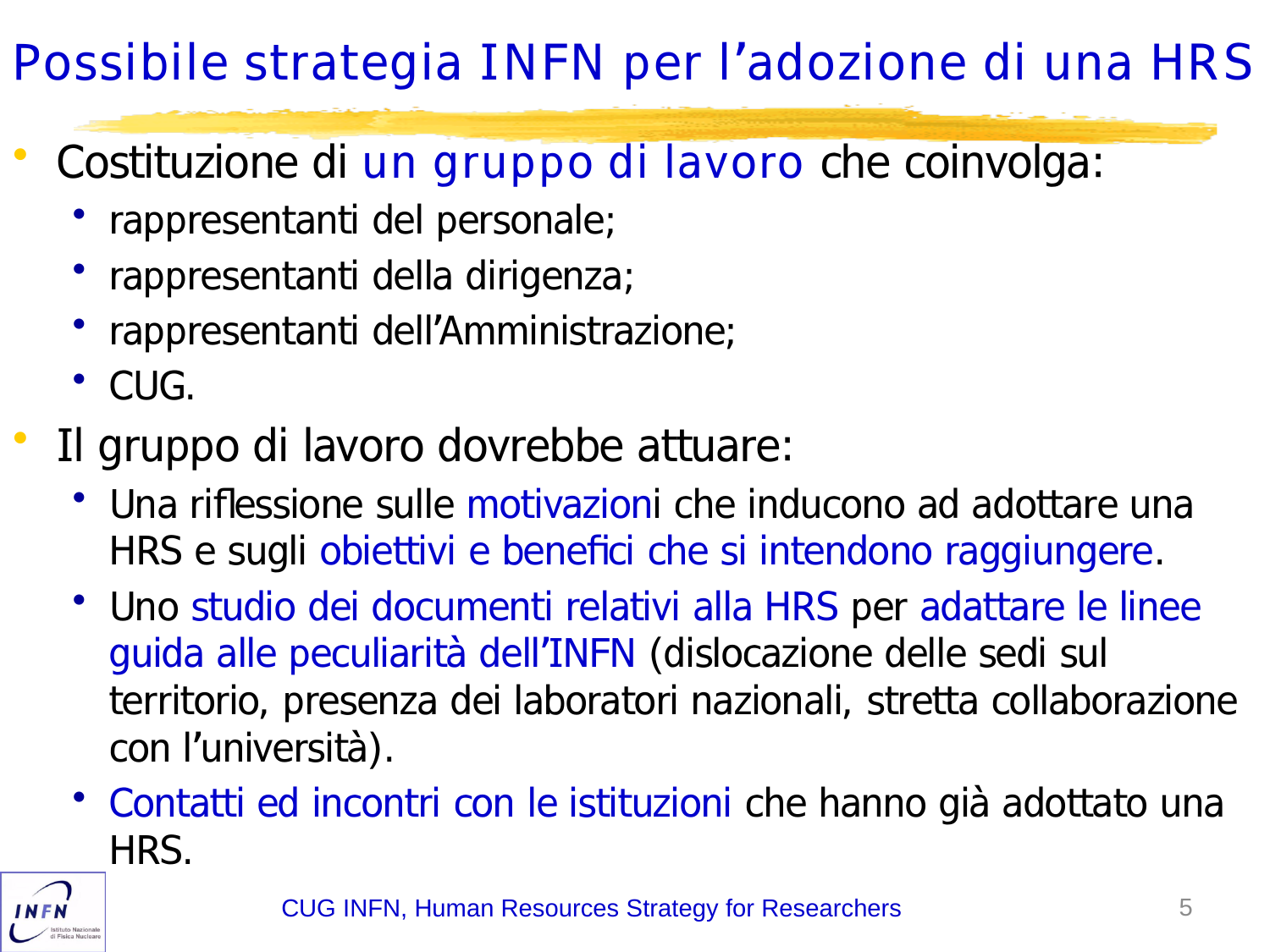

# Possibile strategia INFN per l’adozione di una HRS
Costituzione di un gruppo di lavoro che coinvolga:
rappresentanti del personale;
rappresentanti della dirigenza;
rappresentanti dell’Amministrazione;
CUG.
Il gruppo di lavoro dovrebbe attuare:
Una riflessione sulle motivazioni che inducono ad adottare una HRS e sugli obiettivi e benefici che si intendono raggiungere.
Uno studio dei documenti relativi alla HRS per adattare le linee guida alle peculiarità dell’INFN (dislocazione delle sedi sul territorio, presenza dei laboratori nazionali, stretta collaborazione con l’università).
Contatti ed incontri con le istituzioni che hanno già adottato una HRS.

5
CUG INFN, Human Resources Strategy for Researchers